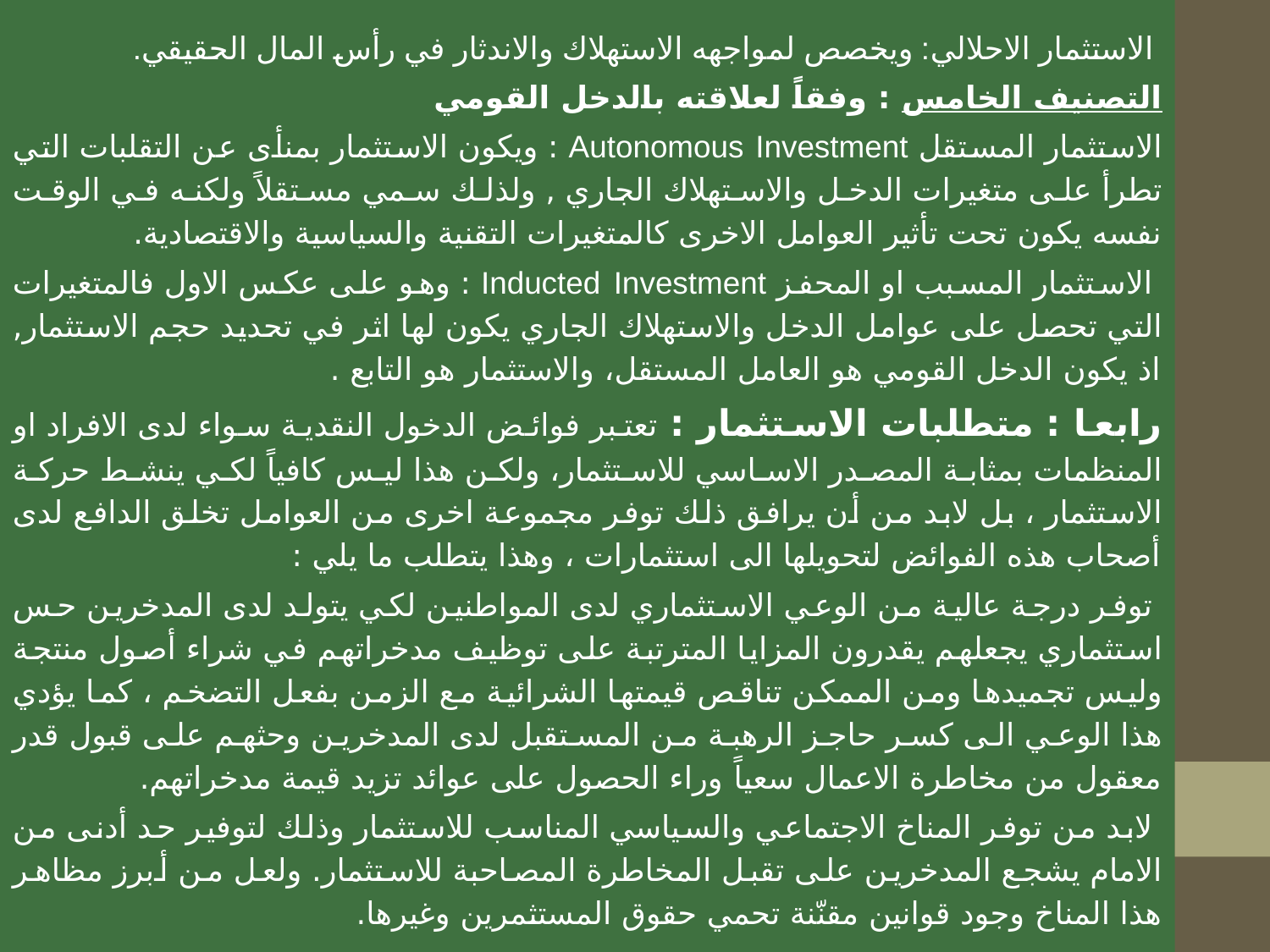

الاستثمار الاحلالي: ويخصص لمواجهه الاستهلاك والاندثار في رأس المال الحقيقي.
التصنيف الخامس : وفقاً لعلاقته بالدخل القومي
الاستثمار المستقل Autonomous Investment : ويكون الاستثمار بمنأى عن التقلبات التي تطرأ على متغيرات الدخل والاستهلاك الجاري , ولذلك سمي مستقلاً ولكنه في الوقت نفسه يكون تحت تأثير العوامل الاخرى كالمتغيرات التقنية والسياسية والاقتصادية.
 الاستثمار المسبب او المحفز Inducted Investment : وهو على عكس الاول فالمتغيرات التي تحصل على عوامل الدخل والاستهلاك الجاري يكون لها اثر في تحديد حجم الاستثمار, اذ يكون الدخل القومي هو العامل المستقل، والاستثمار هو التابع .
رابعا : متطلبات الاستثمار : تعتبر فوائض الدخول النقدية سواء لدى الافراد او المنظمات بمثابة المصدر الاساسي للاستثمار، ولكن هذا ليس كافياً لكي ينشط حركة الاستثمار ، بل لابد من أن يرافق ذلك توفر مجموعة اخرى من العوامل تخلق الدافع لدى أصحاب هذه الفوائض لتحويلها الى استثمارات ، وهذا يتطلب ما يلي :
 توفر درجة عالية من الوعي الاستثماري لدى المواطنين لكي يتولد لدى المدخرين حس استثماري يجعلهم يقدرون المزايا المترتبة على توظيف مدخراتهم في شراء أصول منتجة وليس تجميدها ومن الممكن تناقص قيمتها الشرائية مع الزمن بفعل التضخم ، كما يؤدي هذا الوعي الى كسر حاجز الرهبة من المستقبل لدى المدخرين وحثهم على قبول قدر معقول من مخاطرة الاعمال سعياً وراء الحصول على عوائد تزيد قيمة مدخراتهم.
 لابد من توفر المناخ الاجتماعي والسياسي المناسب للاستثمار وذلك لتوفير حد أدنى من الامام يشجع المدخرين على تقبل المخاطرة المصاحبة للاستثمار. ولعل من أبرز مظاهر هذا المناخ وجود قوانين مقنّنة تحمي حقوق المستثمرين وغيرها.